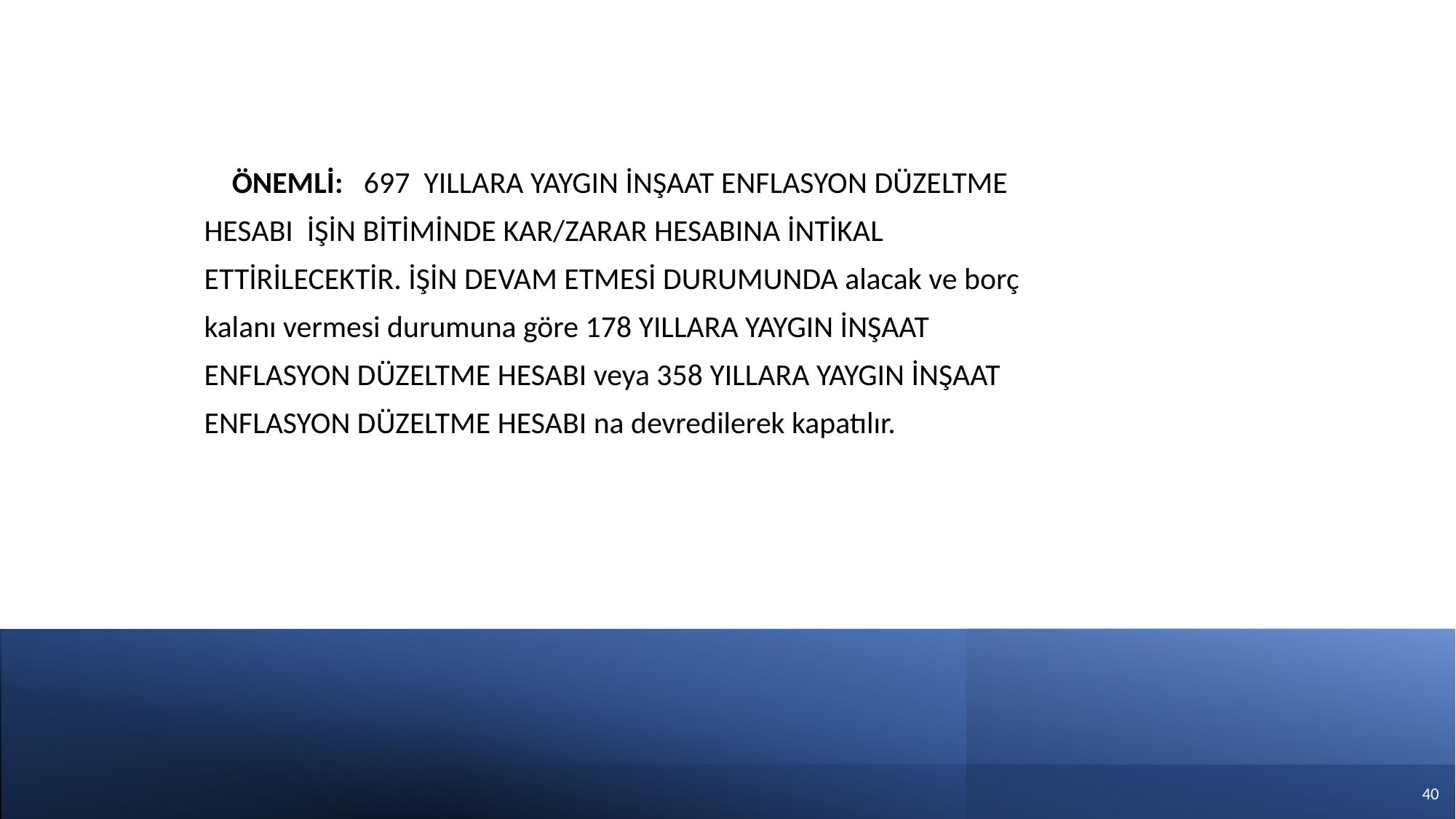

ÖNEMLİ:   697  YILLARA YAYGIN İNŞAAT ENFLASYON DÜZELTME
    HESABI  İŞİN BİTİMİNDE KAR/ZARAR HESABINA İNTİKAL
    ETTİRİLECEKTİR. İŞİN DEVAM ETMESİ DURUMUNDA alacak ve borç
    kalanı vermesi durumuna göre 178 YILLARA YAYGIN İNŞAAT
    ENFLASYON DÜZELTME HESABI veya 358 YILLARA YAYGIN İNŞAAT
    ENFLASYON DÜZELTME HESABI na devredilerek kapatılır.

40